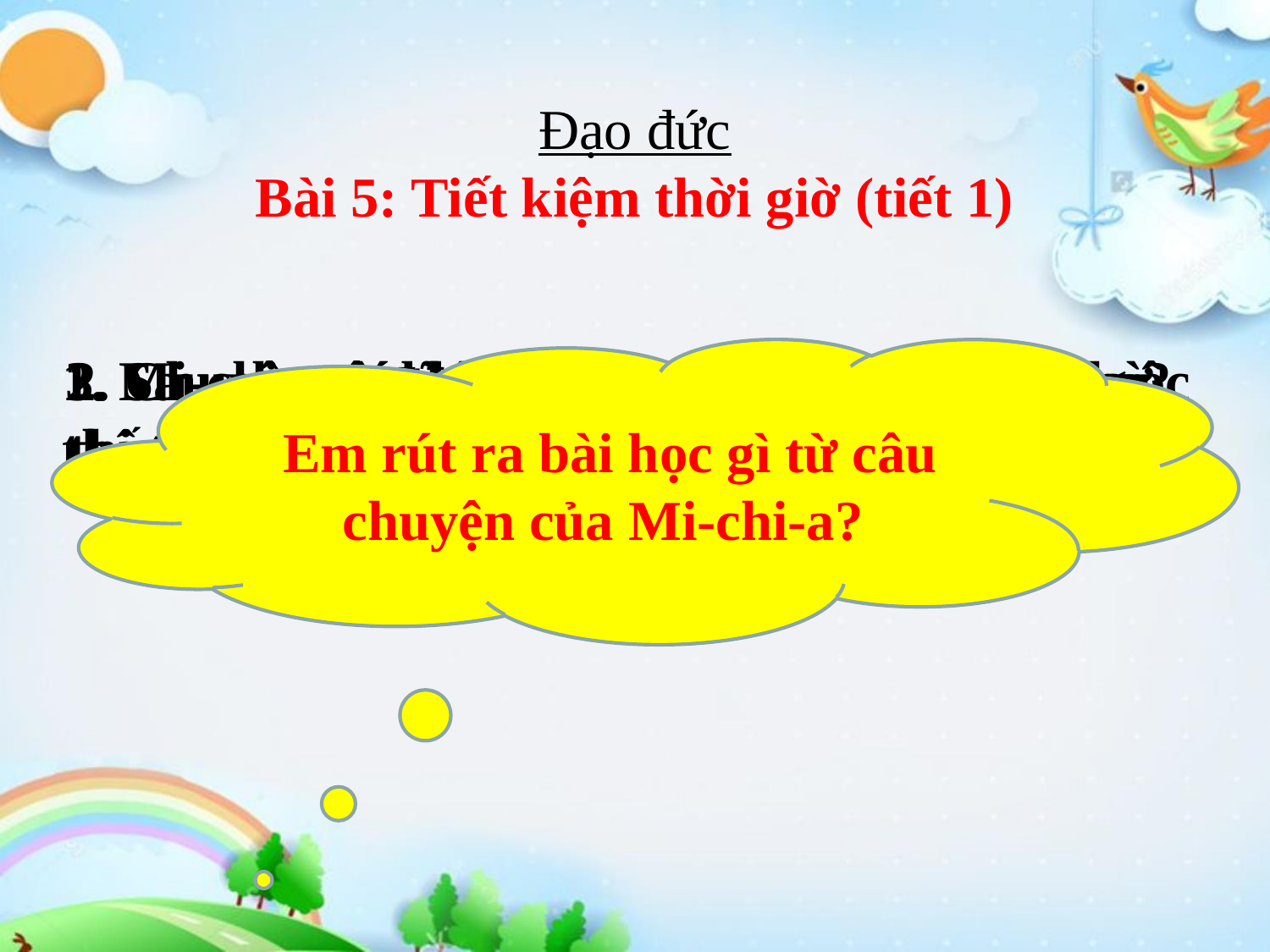

# Đạo đức Bài 5: Tiết kiệm thời giờ (tiết 1)
1. Mi-chi-a có thói quen sử dụng thời giờ như thế nào?
3. Sau chuyện đó, Mi-chi-a đã hiểu ra điều gì?
 Em rút ra bài học gì từ câu chuyện của Mi-chi-a?
2. Chuyện gì đã xảy ra với Mi-chi-a trong cuộc thi trượt tuyết?